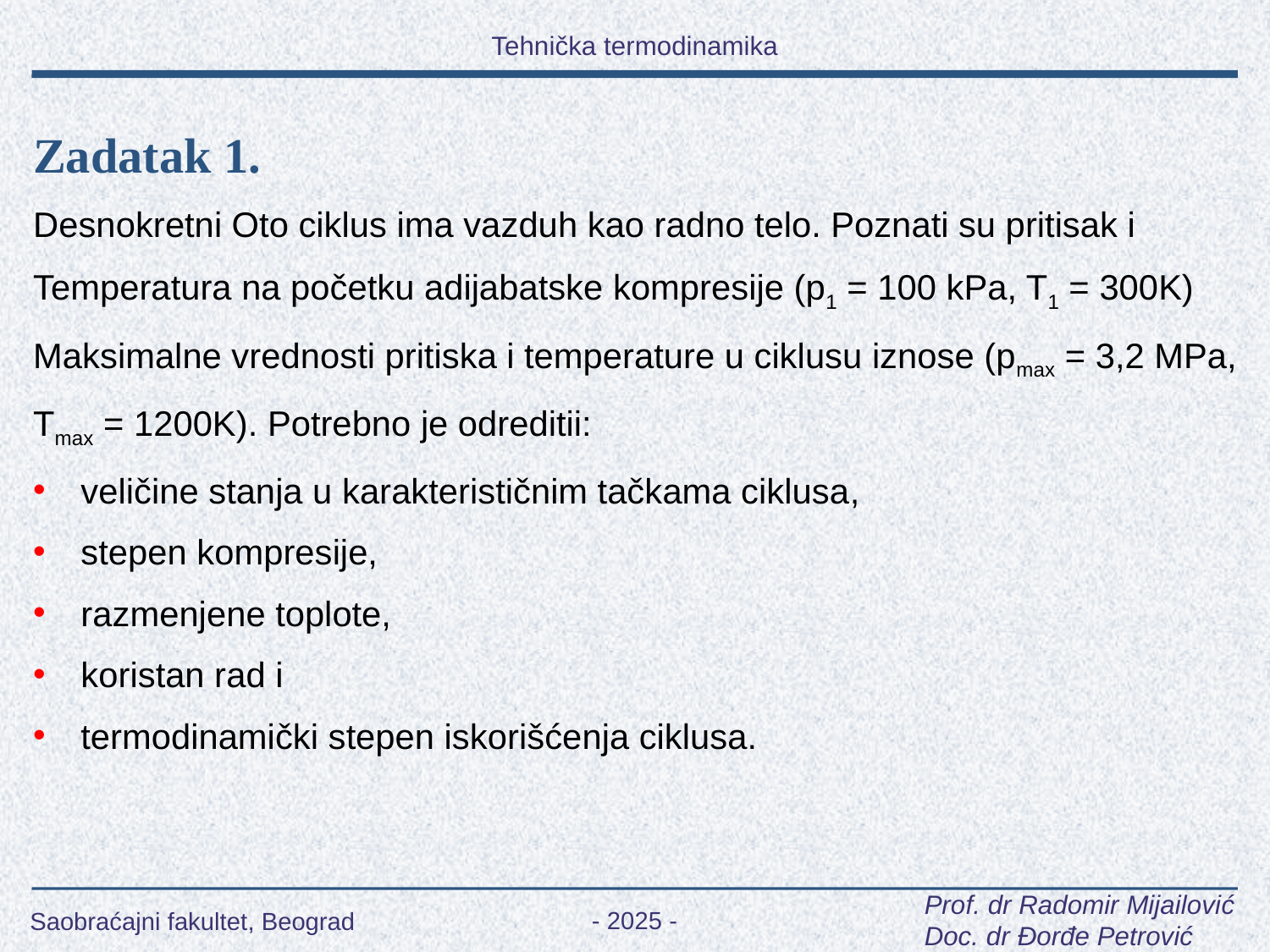

Zadatak 1.
Desnokretni Oto ciklus ima vazduh kao radno telo. Poznati su pritisak i
Temperatura na početku adijabatske kompresije (p1 = 100 kPa, T1 = 300K)
Maksimalne vrednosti pritiska i temperature u ciklusu iznose (pmax = 3,2 MPa,
Tmax = 1200K). Potrebno je odreditii:
veličine stanja u karakterističnim tačkama ciklusa,
stepen kompresije,
razmenjene toplote,
koristan rad i
termodinamički stepen iskorišćenja ciklusa.